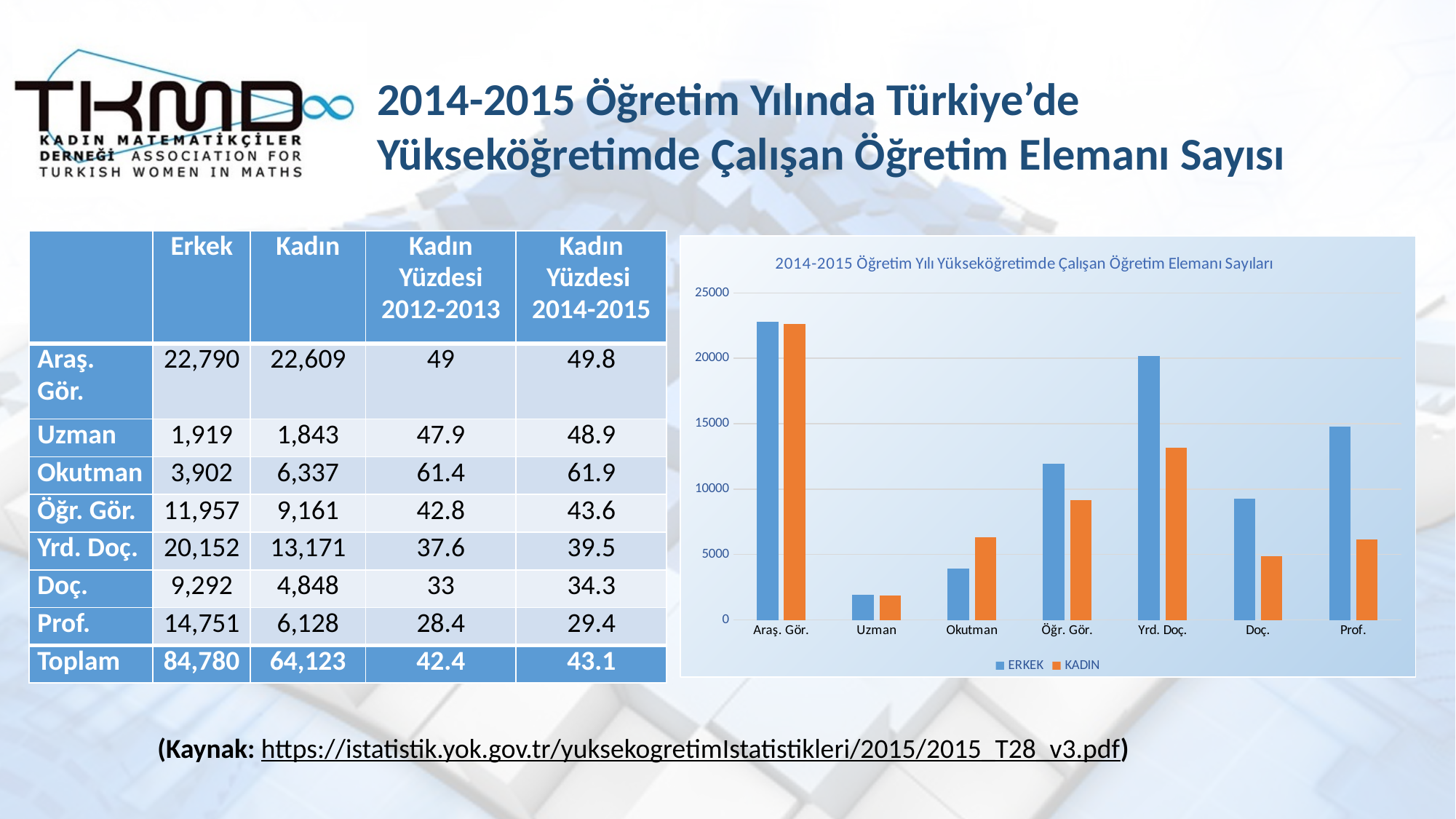

2014-2015 Öğretim Yılında Türkiye’de Yükseköğretimde Çalışan Öğretim Elemanı Sayısı
|  | Erkek | Kadın | Kadın Yüzdesi 2012-2013 | Kadın Yüzdesi 2014-2015 |
| --- | --- | --- | --- | --- |
| Araş. Gör. | 22,790 | 22,609 | 49 | 49.8 |
| Uzman | 1,919 | 1,843 | 47.9 | 48.9 |
| Okutman | 3,902 | 6,337 | 61.4 | 61.9 |
| Öğr. Gör. | 11,957 | 9,161 | 42.8 | 43.6 |
| Yrd. Doç. | 20,152 | 13,171 | 37.6 | 39.5 |
| Doç. | 9,292 | 4,848 | 33 | 34.3 |
| Prof. | 14,751 | 6,128 | 28.4 | 29.4 |
| Toplam | 84,780 | 64,123 | 42.4 | 43.1 |

### Chart: 2014-2015 Öğretim Yılı Yükseköğretimde Çalışan Öğretim Elemanı Sayıları

| Category | ERKEK | KADIN |
|---|---|---|
| Araş. Gör. | 22790.0 | 22609.0 |
| Uzman | 1919.0 | 1843.0 |
| Okutman | 3902.0 | 6337.0 |
| Öğr. Gör. | 11957.0 | 9161.0 |
| Yrd. Doç. | 20152.0 | 13171.0 |
| Doç. | 9292.0 | 4848.0 |
| Prof. | 14751.0 | 6128.0 |
(Kaynak: https://istatistik.yok.gov.tr/yuksekogretimIstatistikleri/2015/2015_T28_v3.pdf)